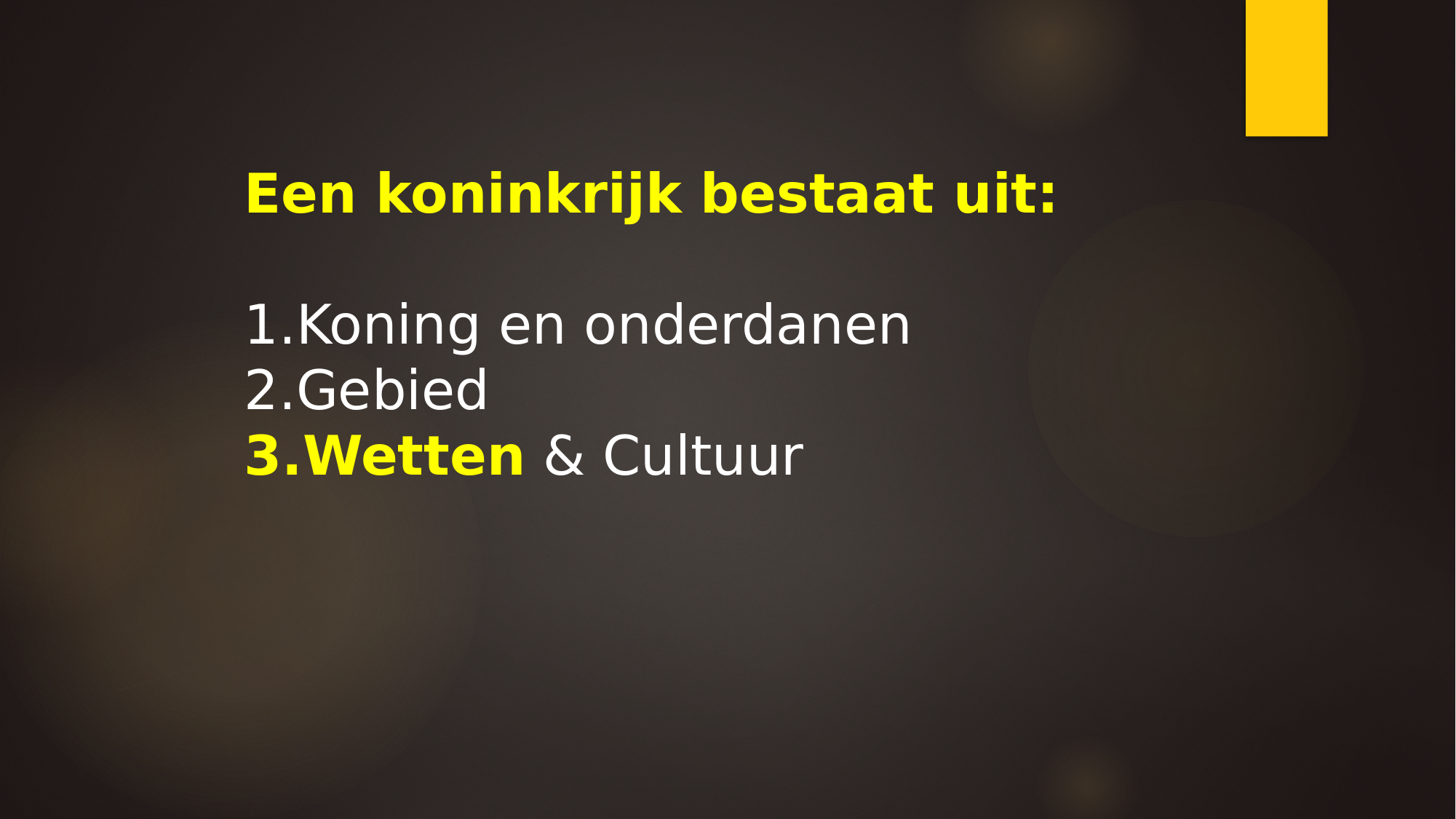

Een koninkrijk bestaat uit:

Koning en onderdanen
Gebied
Wetten & Cultuur